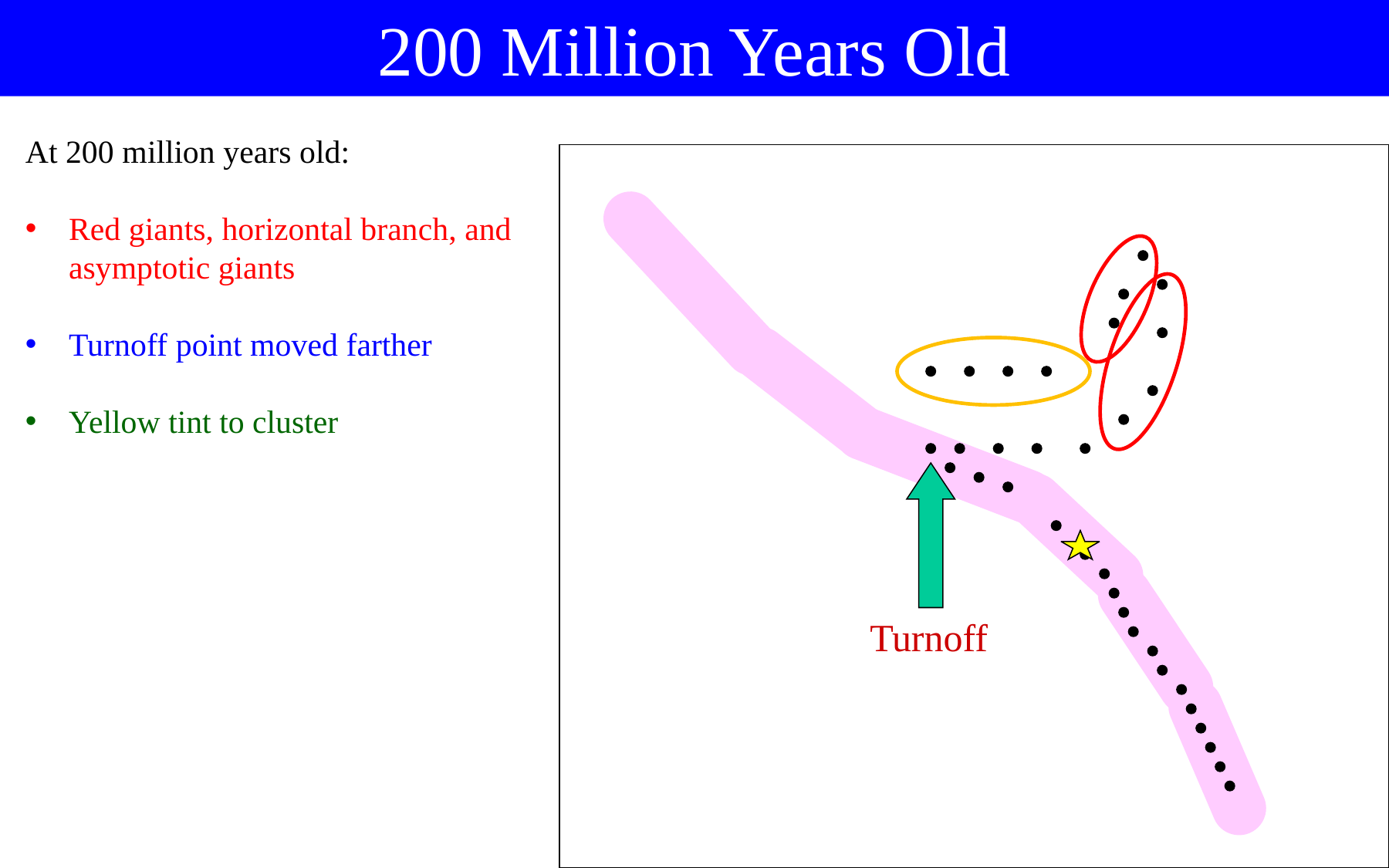

200 Million Years Old
At 200 million years old:

Red giants, horizontal branch, and asymptotic giants

Turnoff point moved farther

Yellow tint to cluster

Turnoff